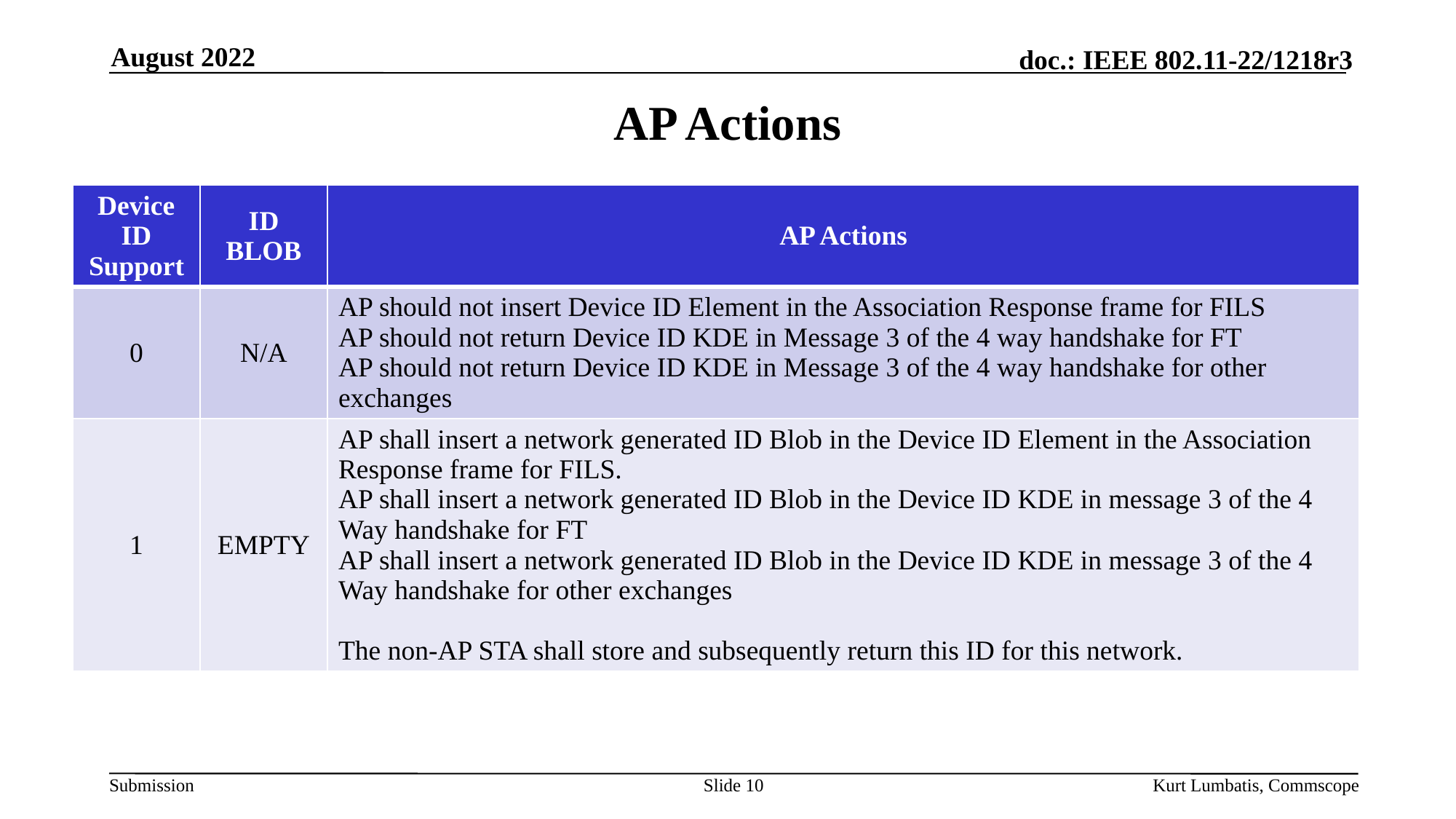

August 2022
# AP Actions
| Device ID Support | ID BLOB | AP Actions |
| --- | --- | --- |
| 0 | N/A | AP should not insert Device ID Element in the Association Response frame for FILS AP should not return Device ID KDE in Message 3 of the 4 way handshake for FT AP should not return Device ID KDE in Message 3 of the 4 way handshake for other exchanges |
| 1 | EMPTY | AP shall insert a network generated ID Blob in the Device ID Element in the Association Response frame for FILS. AP shall insert a network generated ID Blob in the Device ID KDE in message 3 of the 4 Way handshake for FT AP shall insert a network generated ID Blob in the Device ID KDE in message 3 of the 4 Way handshake for other exchanges The non-AP STA shall store and subsequently return this ID for this network. |
Slide 10
Kurt Lumbatis, Commscope